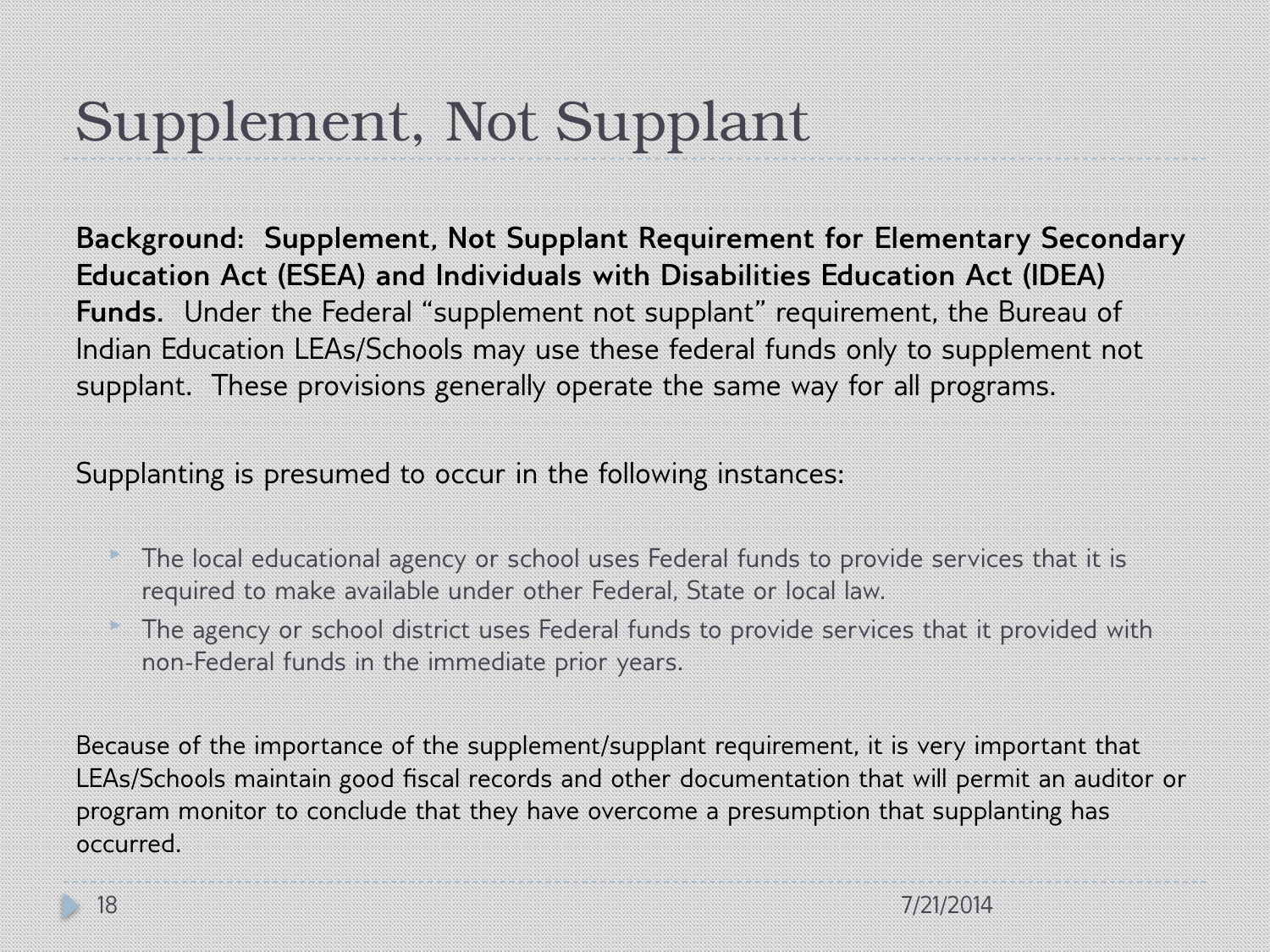

# Supplement, Not Supplant
Background:  Supplement, Not Supplant Requirement for Elementary Secondary Education Act (ESEA) and Individuals with Disabilities Education Act (IDEA) Funds.  Under the Federal “supplement not supplant” requirement, the Bureau of Indian Education LEAs/Schools may use these federal funds only to supplement not supplant.  These provisions generally operate the same way for all programs.

Supplanting is presumed to occur in the following instances:

The local educational agency or school uses Federal funds to provide services that it is required to make available under other Federal, State or local law.
The agency or school district uses Federal funds to provide services that it provided with non-Federal funds in the immediate prior years.

Because of the importance of the supplement/supplant requirement, it is very important that LEAs/Schools maintain good fiscal records and other documentation that will permit an auditor or program monitor to conclude that they have overcome a presumption that supplanting has occurred.

18
7/21/2014